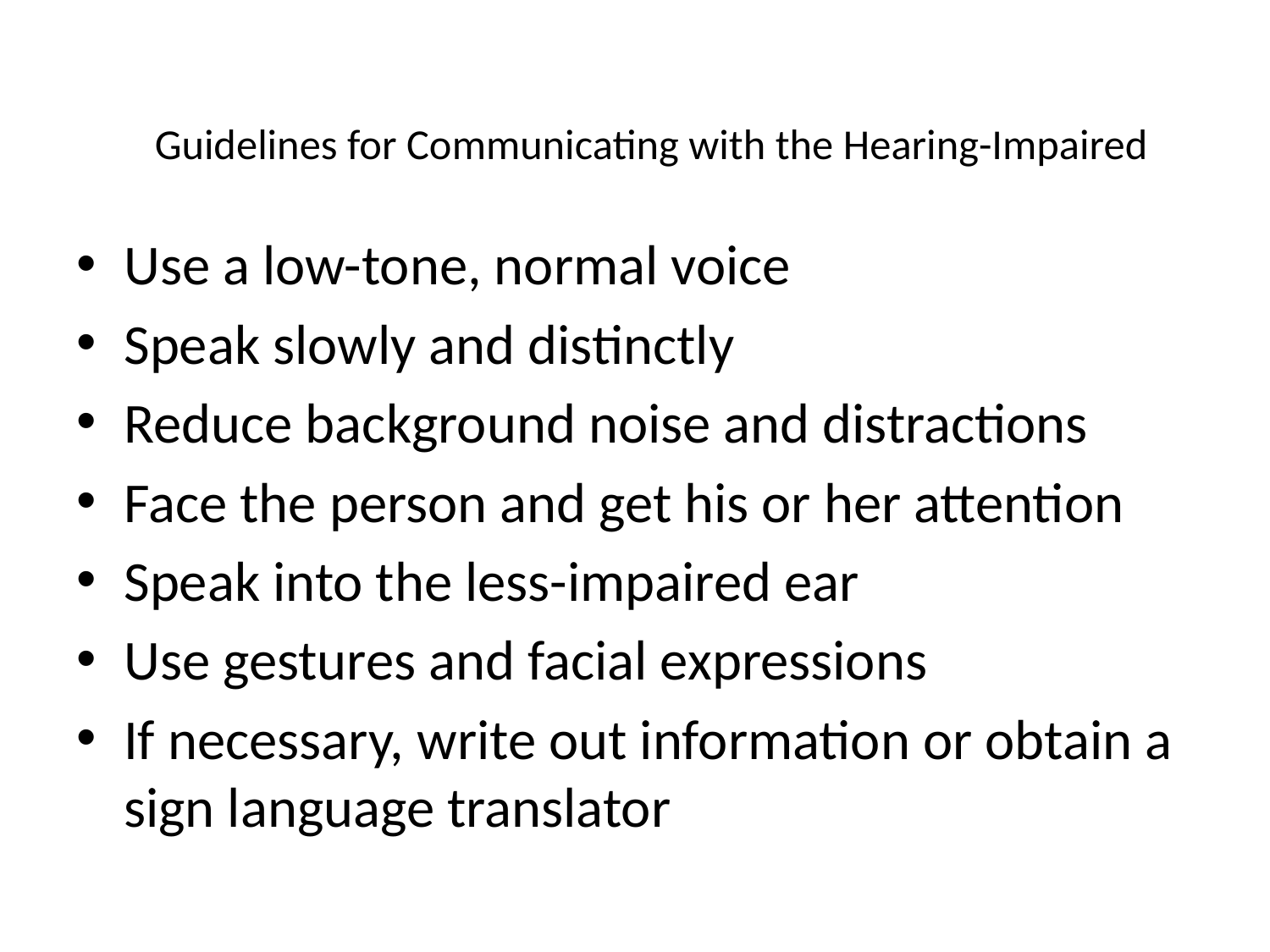

# Guidelines for Communicating with the Hearing-Impaired
Use a low-tone, normal voice
Speak slowly and distinctly
Reduce background noise and distractions
Face the person and get his or her attention
Speak into the less-impaired ear
Use gestures and facial expressions
If necessary, write out information or obtain a sign language translator